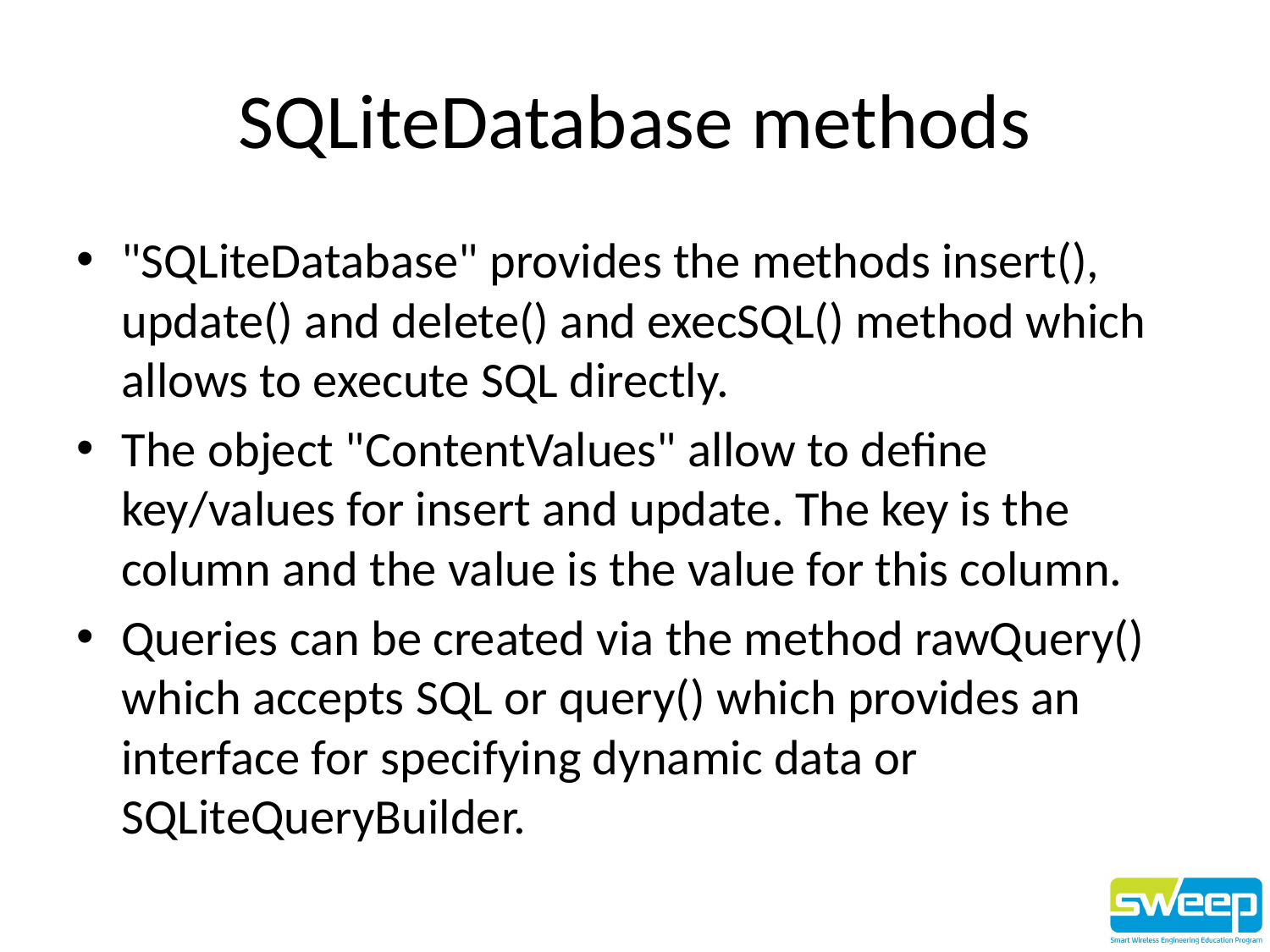

# SQLiteDatabase methods
"SQLiteDatabase" provides the methods insert(), update() and delete() and execSQL() method which allows to execute SQL directly.
The object "ContentValues" allow to define key/values for insert and update. The key is the column and the value is the value for this column.
Queries can be created via the method rawQuery() which accepts SQL or query() which provides an interface for specifying dynamic data or SQLiteQueryBuilder.